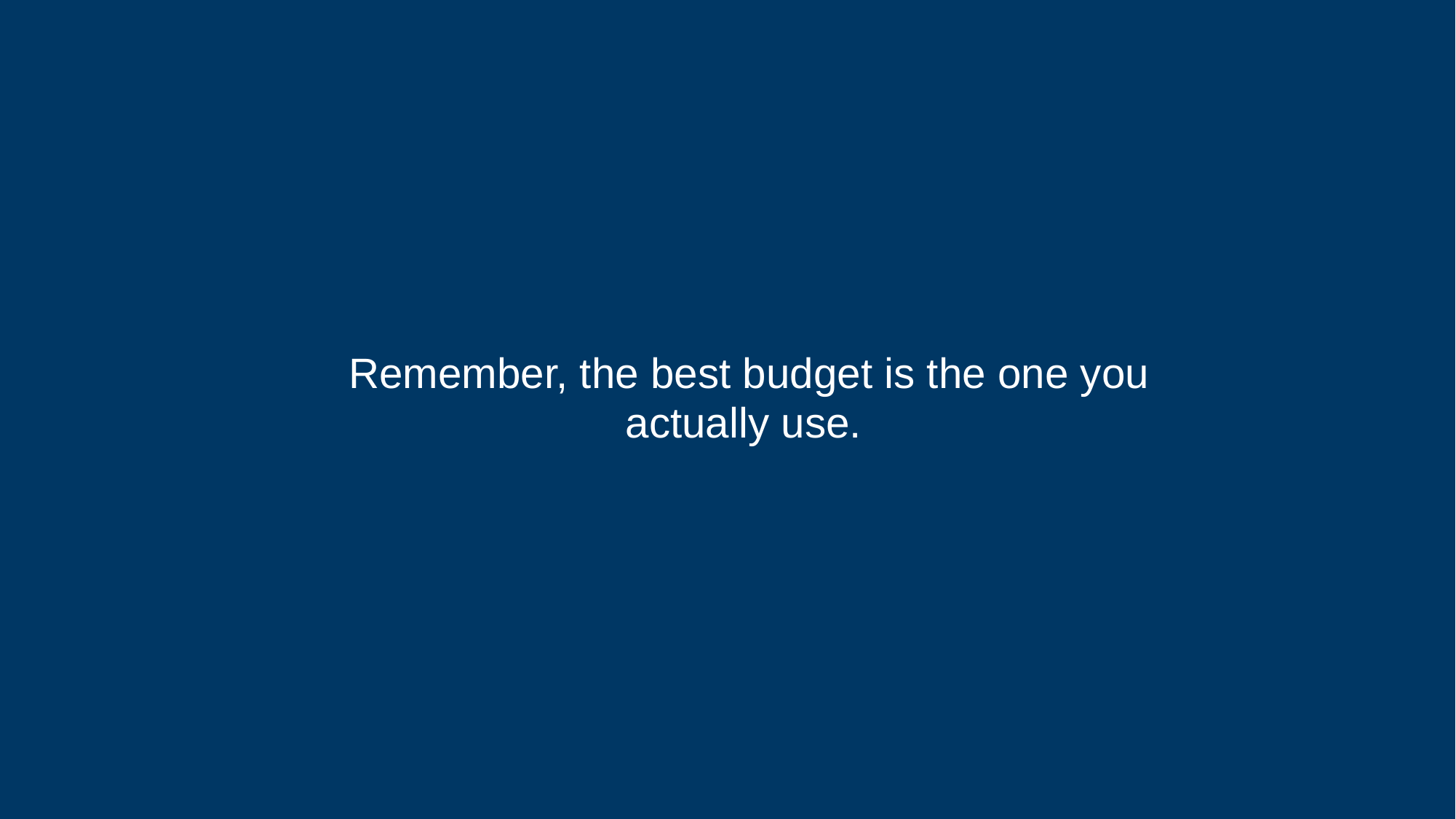

Remember, the best budget is the one you actually use.